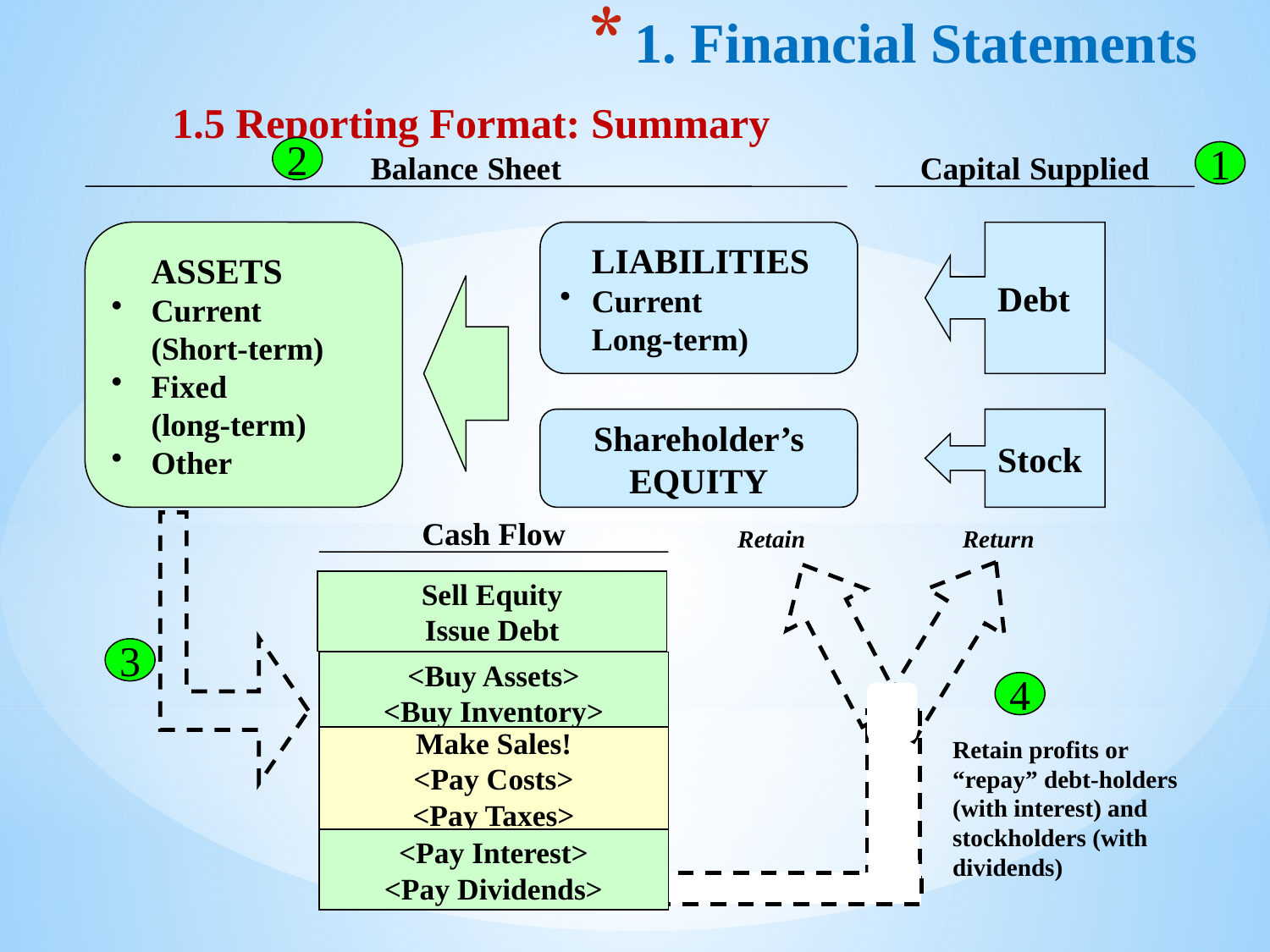

# 1. Financial Statements
1.5 Reporting Format: Summary
2
Balance Sheet

Capital Supplied

1
	ASSETS
Current
	(Short-term)
Fixed
	(long-term)
Other
	LIABILITIES
Current
	Long-term)
Debt

Shareholder’s
EQUITY
Stock
Cash Flow

Retain
Return
Sell Equity
Issue Debt

3
<Buy Assets>
<Buy Inventory>
4

Make Sales!
<Pay Costs>
<Pay Taxes>
Retain profits or “repay” debt-holders (with interest) and stockholders (with dividends)

<Pay Interest>
<Pay Dividends>

19